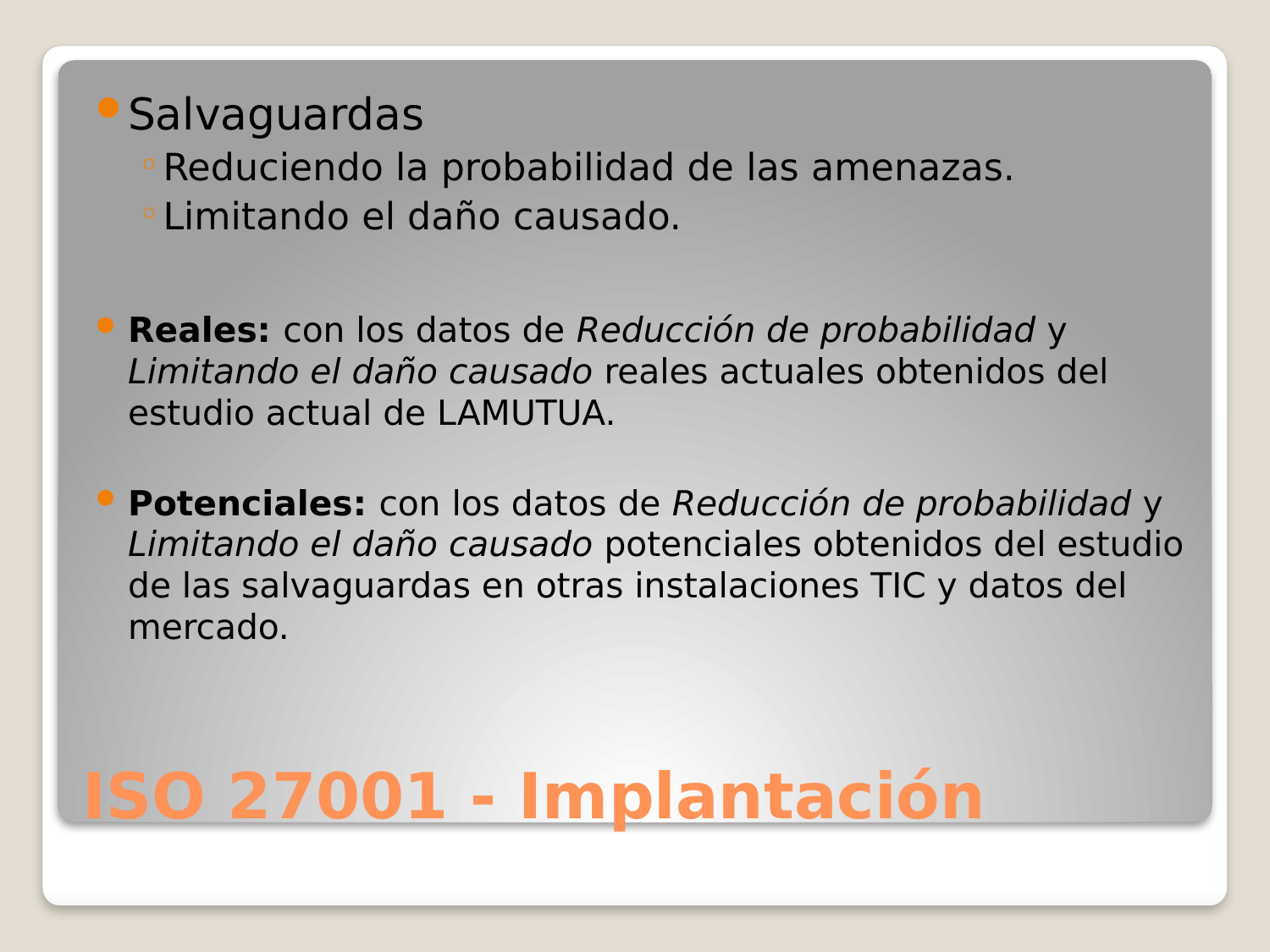

Salvaguardas
Reduciendo la probabilidad de las amenazas.
Limitando el daño causado.

Reales: con los datos de Reducción de probabilidad y Limitando el daño causado reales actuales obtenidos del estudio actual de LAMUTUA.

Potenciales: con los datos de Reducción de probabilidad y Limitando el daño causado potenciales obtenidos del estudio de las salvaguardas en otras instalaciones TIC y datos del mercado.

# ISO 27001 - Implantación